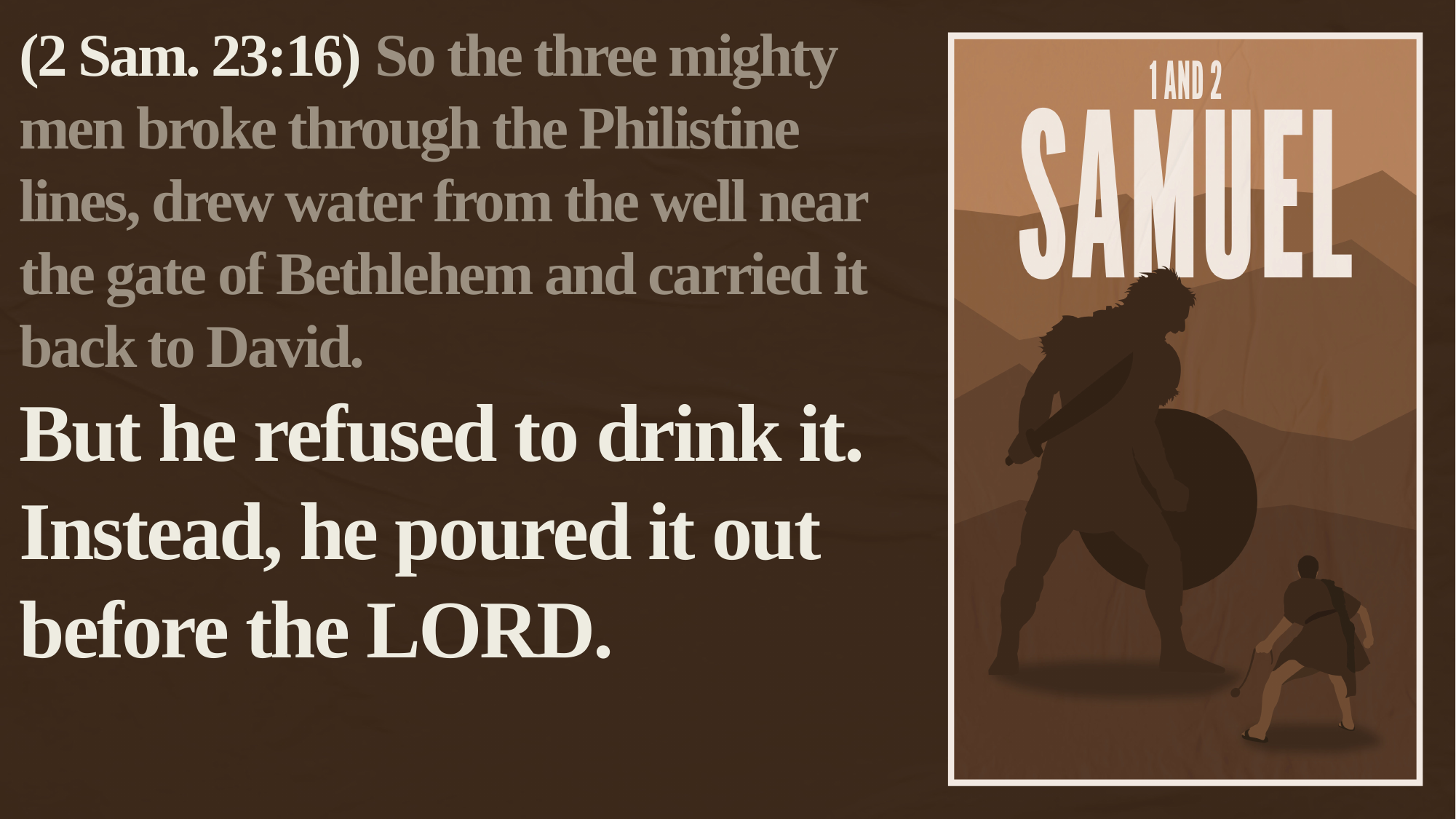

(2 Sam. 23:16) So the three mighty men broke through the Philistine lines, drew water from the well near the gate of Bethlehem and carried it back to David.
But he refused to drink it.
Instead, he poured it out before the LORD.